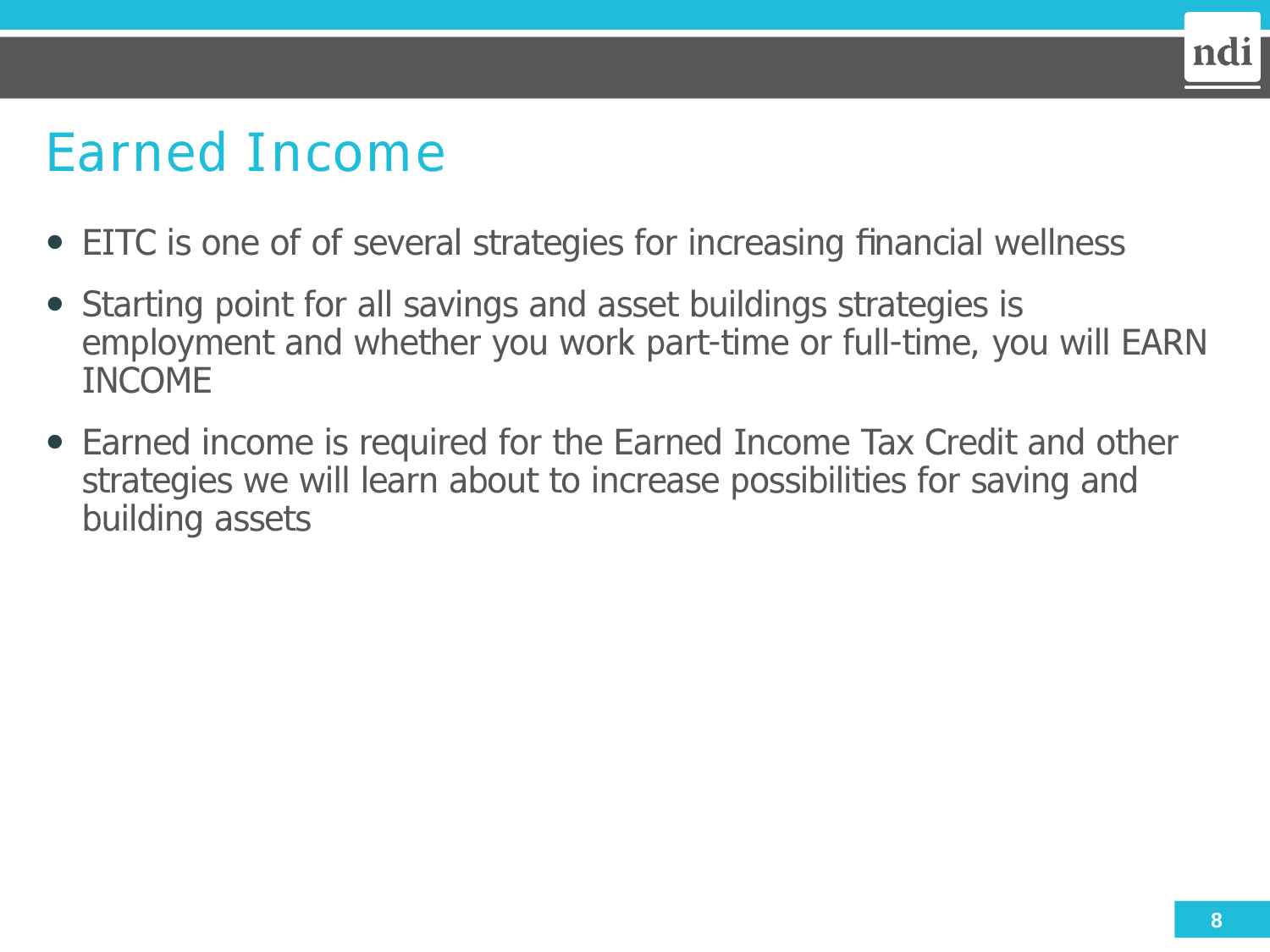

# Earned Income
EITC is one of of several strategies for increasing financial wellness
Starting point for all savings and asset buildings strategies is employment and whether you work part-time or full-time, you will EARN INCOME
Earned income is required for the Earned Income Tax Credit and other strategies we will learn about to increase possibilities for saving and building assets
8